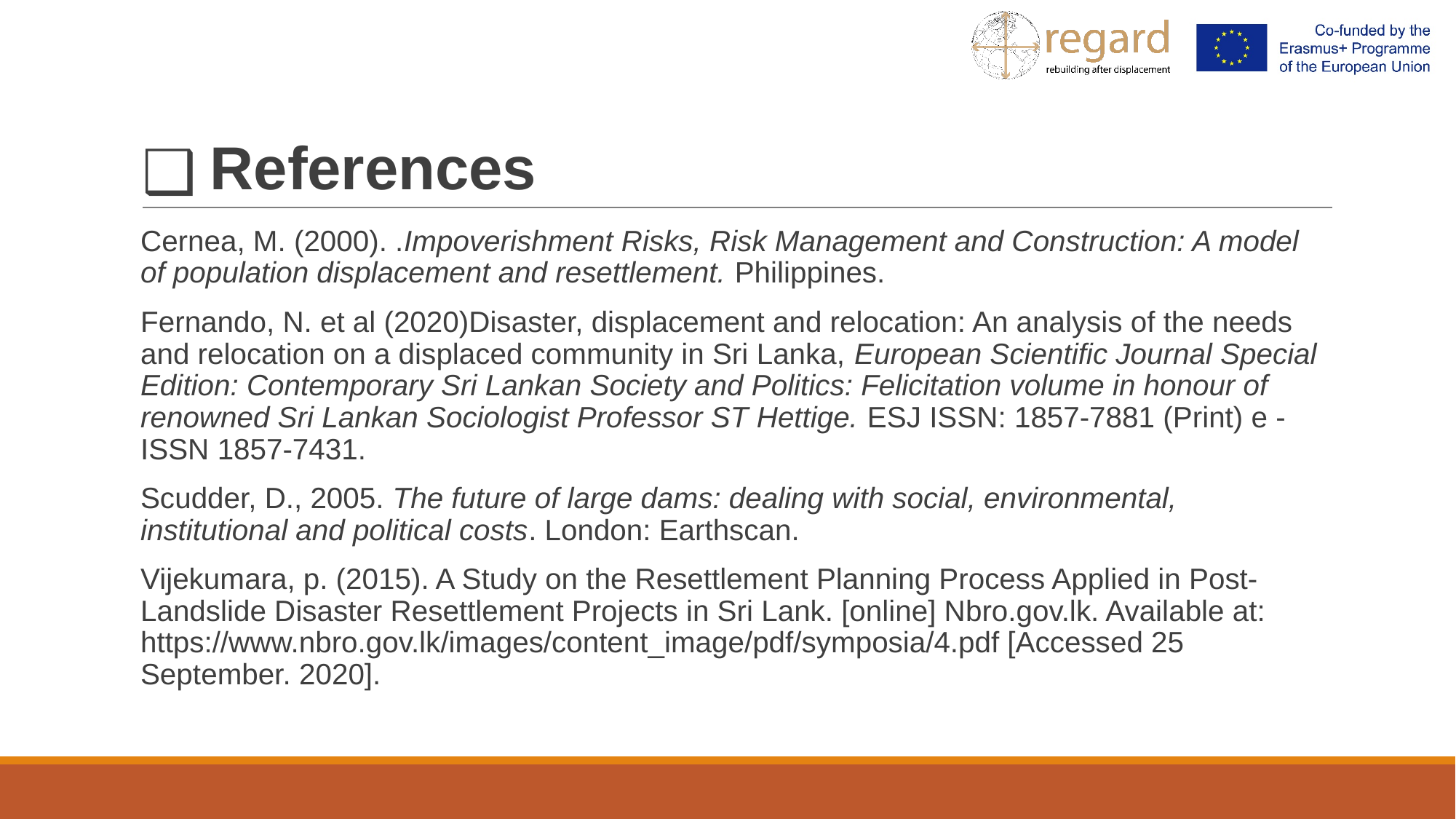

# References
Cernea, M. (2000). .Impoverishment Risks, Risk Management and Construction: A model of population displacement and resettlement. Philippines.
Fernando, N. et al (2020)Disaster, displacement and relocation: An analysis of the needs and relocation on a displaced community in Sri Lanka, European Scientific Journal Special Edition: Contemporary Sri Lankan Society and Politics: Felicitation volume in honour of renowned Sri Lankan Sociologist Professor ST Hettige. ESJ ISSN: 1857-7881 (Print) e - ISSN 1857-7431.
Scudder, D., 2005. The future of large dams: dealing with social, environmental, institutional and political costs. London: Earthscan.
Vijekumara, p. (2015). A Study on the Resettlement Planning Process Applied in Post-Landslide Disaster Resettlement Projects in Sri Lank. [online] Nbro.gov.lk. Available at: https://www.nbro.gov.lk/images/content_image/pdf/symposia/4.pdf [Accessed 25 September. 2020].